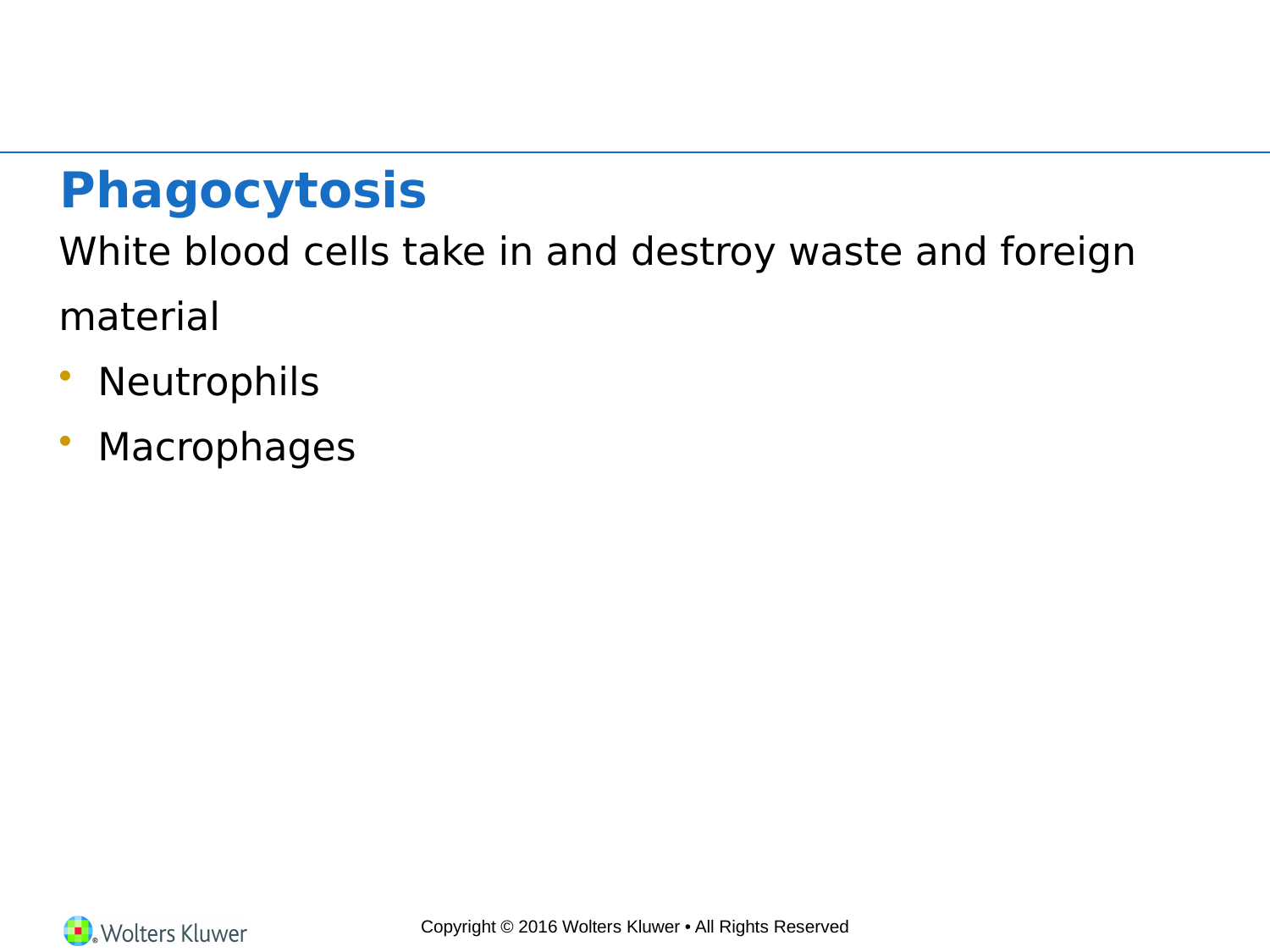

# Phagocytosis
White blood cells take in and destroy waste and foreign
material
Neutrophils
Macrophages